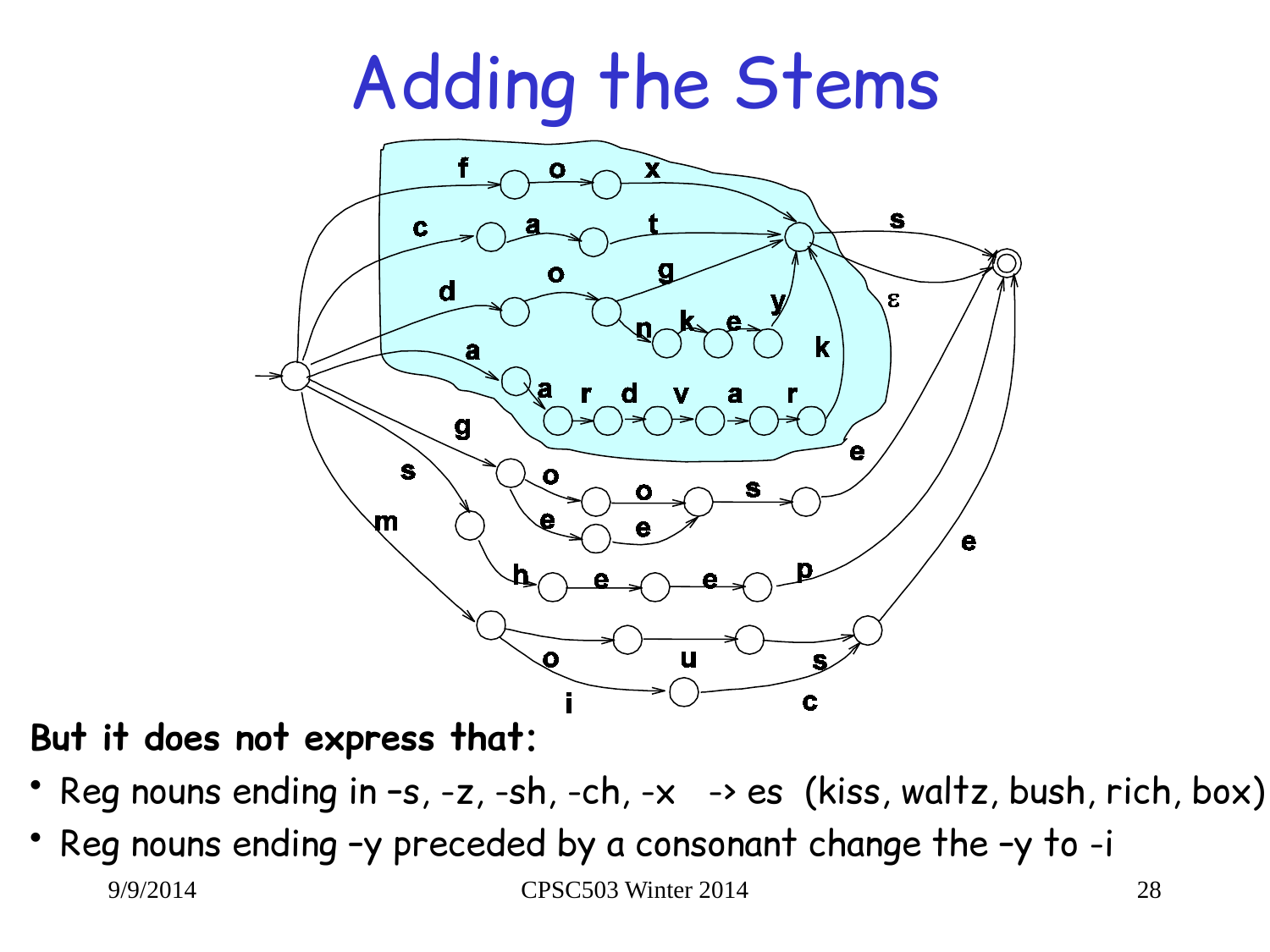

# Adding the Stems

But it does not express that:
Reg nouns ending in –s, -z, -sh, -ch, -x   -> es  (kiss, waltz, bush, rich, box)
Reg nouns ending –y preceded by a consonant change the –y to -i

9/9/2014
CPSC503 Winter 2014
28